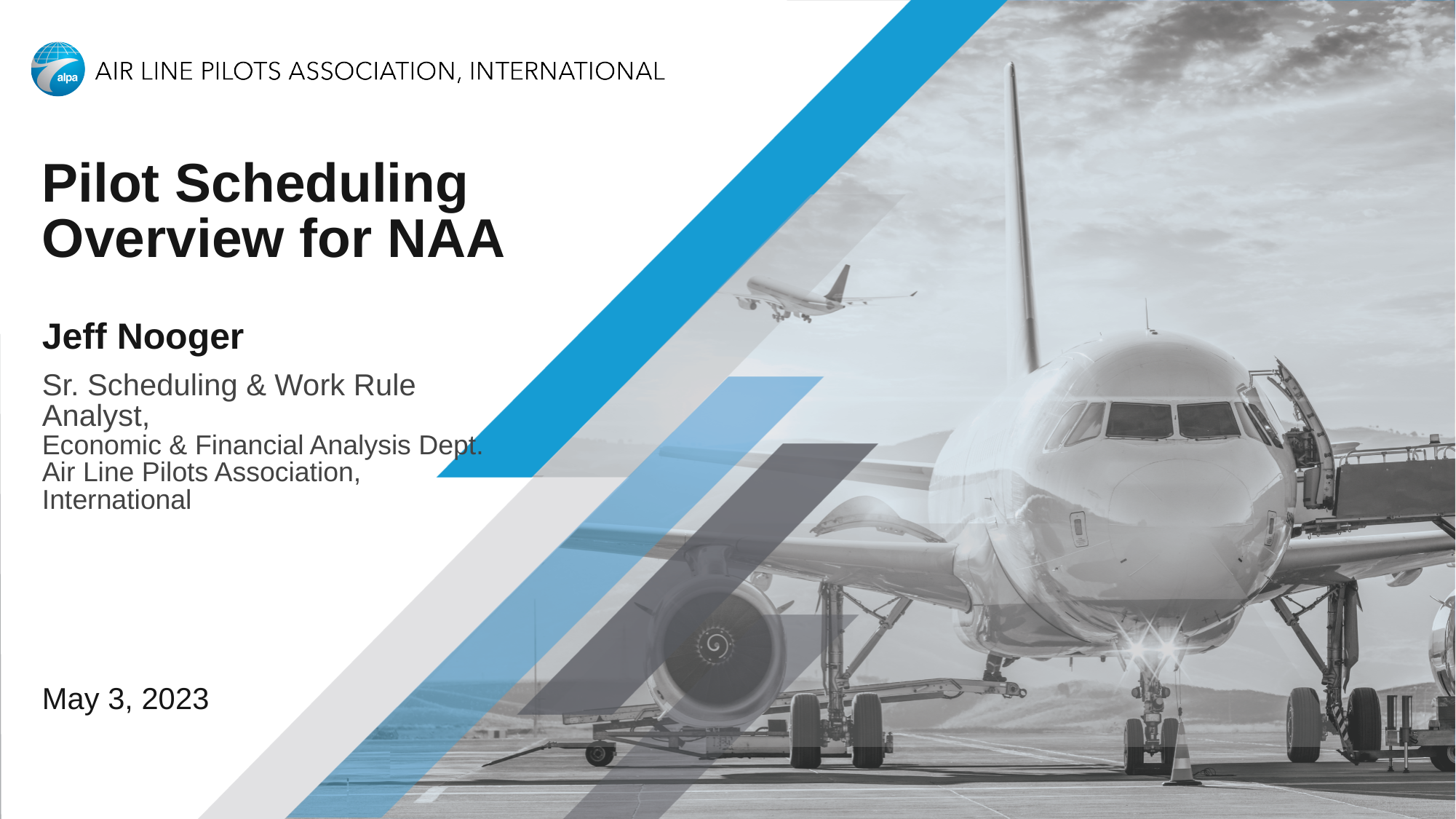

# Pilot Scheduling Overview for NAA
Jeff Nooger
Sr. Scheduling & Work Rule Analyst,
Economic & Financial Analysis Dept.
Air Line Pilots Association, International

May 3, 2023